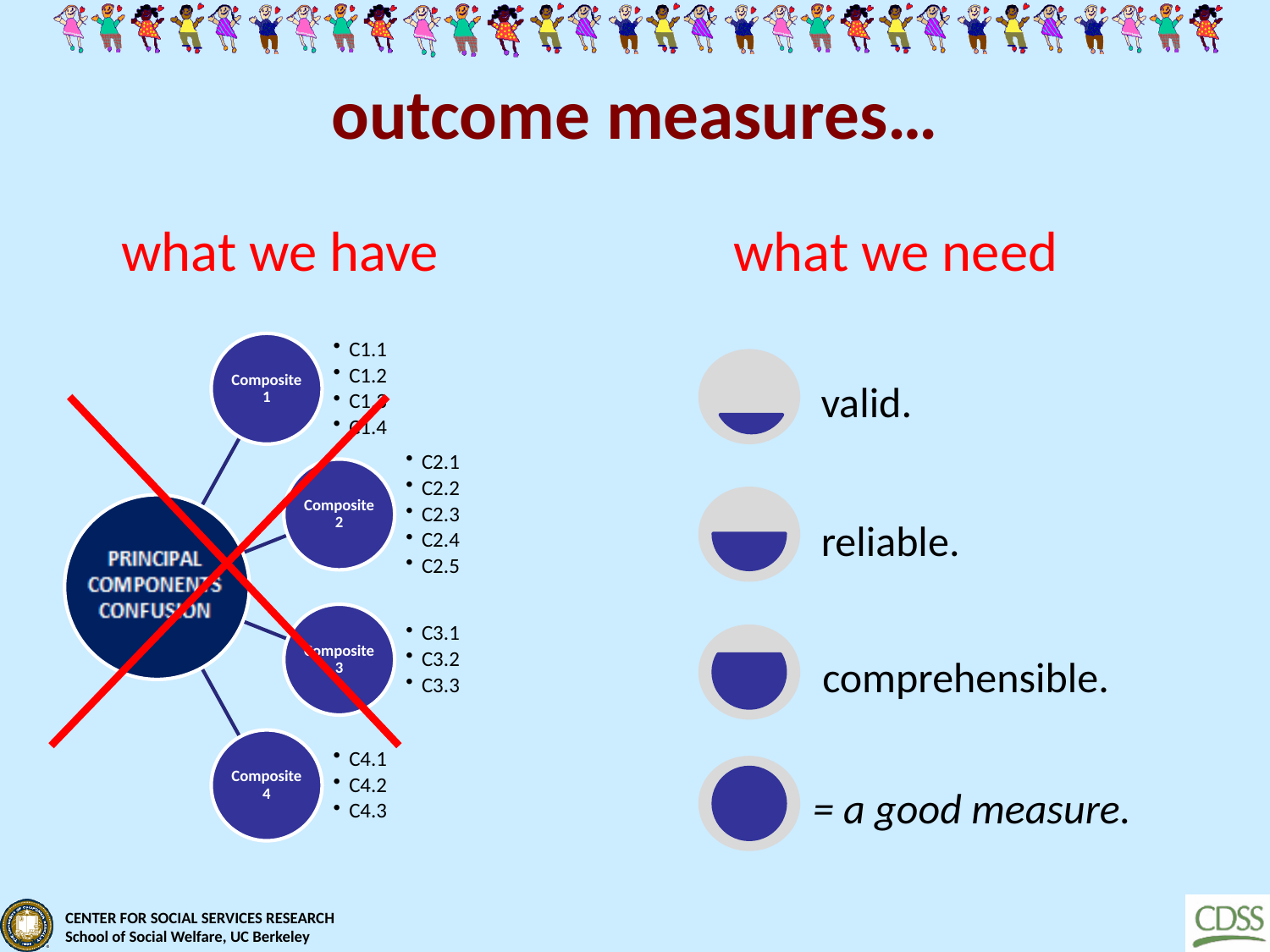

# outcome measures…
what we have
what we need
Composite 1
C1.1
C1.2
C1.3
C1.4
Composite 2
C2.1
C2.2
C2.3
C2.4
C2.5
Composite 3
C3.1
C3.2
C3.3
Composite 4
C4.1
C4.2
C4.3

valid.

reliable.

comprehensible.

= a good measure.